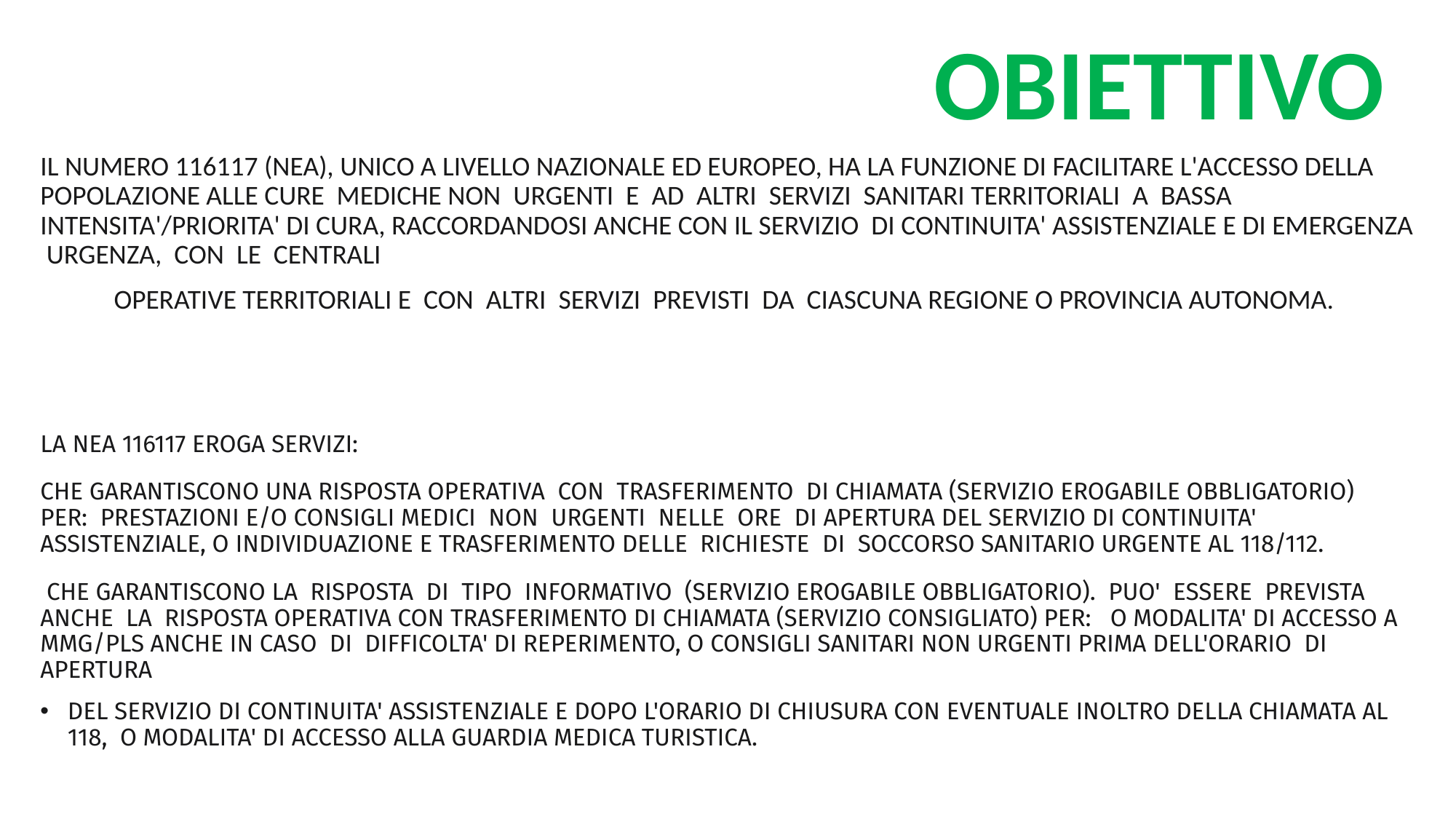

# OBIETTIVO
IL NUMERO 116117 (NEA), UNICO A LIVELLO NAZIONALE ED EUROPEO, HA LA FUNZIONE DI FACILITARE L'ACCESSO DELLA POPOLAZIONE ALLE CURE  MEDICHE NON  URGENTI  E  AD  ALTRI  SERVIZI  SANITARI TERRITORIALI  A  BASSA INTENSITA'/PRIORITA' DI CURA, RACCORDANDOSI ANCHE CON IL SERVIZIO  DI CONTINUITA' ASSISTENZIALE E DI EMERGENZA  URGENZA,  CON  LE  CENTRALI
OPERATIVE TERRITORIALI E  CON  ALTRI  SERVIZI  PREVISTI  DA  CIASCUNA REGIONE O PROVINCIA AUTONOMA.

LA NEA 116117 EROGA SERVIZI:
CHE GARANTISCONO UNA RISPOSTA OPERATIVA  CON  TRASFERIMENTO  DI CHIAMATA (SERVIZIO EROGABILE OBBLIGATORIO) PER:  PRESTAZIONI E/O CONSIGLI MEDICI  NON  URGENTI  NELLE  ORE  DI APERTURA DEL SERVIZIO DI CONTINUITA' ASSISTENZIALE, O INDIVIDUAZIONE E TRASFERIMENTO DELLE  RICHIESTE  DI  SOCCORSO SANITARIO URGENTE AL 118/112.
 CHE GARANTISCONO LA  RISPOSTA  DI  TIPO  INFORMATIVO  (SERVIZIO EROGABILE OBBLIGATORIO).  PUO'  ESSERE  PREVISTA  ANCHE  LA  RISPOSTA OPERATIVA CON TRASFERIMENTO DI CHIAMATA (SERVIZIO CONSIGLIATO) PER:   O MODALITA' DI ACCESSO A MMG/PLS ANCHE IN CASO  DI  DIFFICOLTA' DI REPERIMENTO, O CONSIGLI SANITARI NON URGENTI PRIMA DELL'ORARIO  DI  APERTURA
DEL SERVIZIO DI CONTINUITA' ASSISTENZIALE E DOPO L'ORARIO DI CHIUSURA CON EVENTUALE INOLTRO DELLA CHIAMATA AL 118,  O MODALITA' DI ACCESSO ALLA GUARDIA MEDICA TURISTICA.